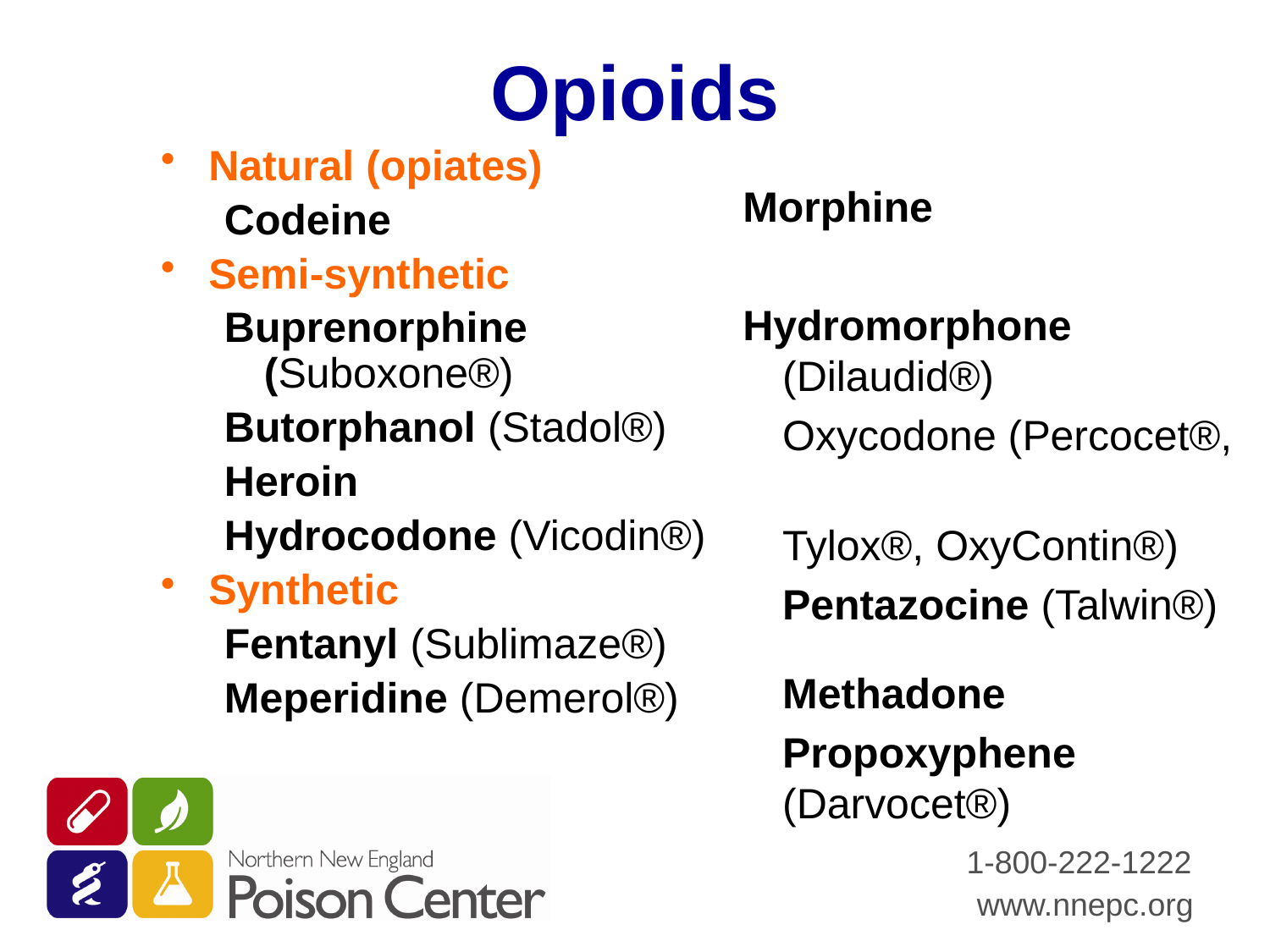

# Opioids

Morphine

Hydromorphone  (Dilaudid®)
	Oxycodone (Percocet®,
	Tylox®, OxyContin®)
	Pentazocine (Talwin®)

	Methadone
	Propoxyphene (Darvocet®)
Natural (opiates)
Codeine
Semi-synthetic
Buprenorphine (Suboxone®)
Butorphanol (Stadol®)
Heroin
Hydrocodone (Vicodin®)
Synthetic
Fentanyl (Sublimaze®)
Meperidine (Demerol®)